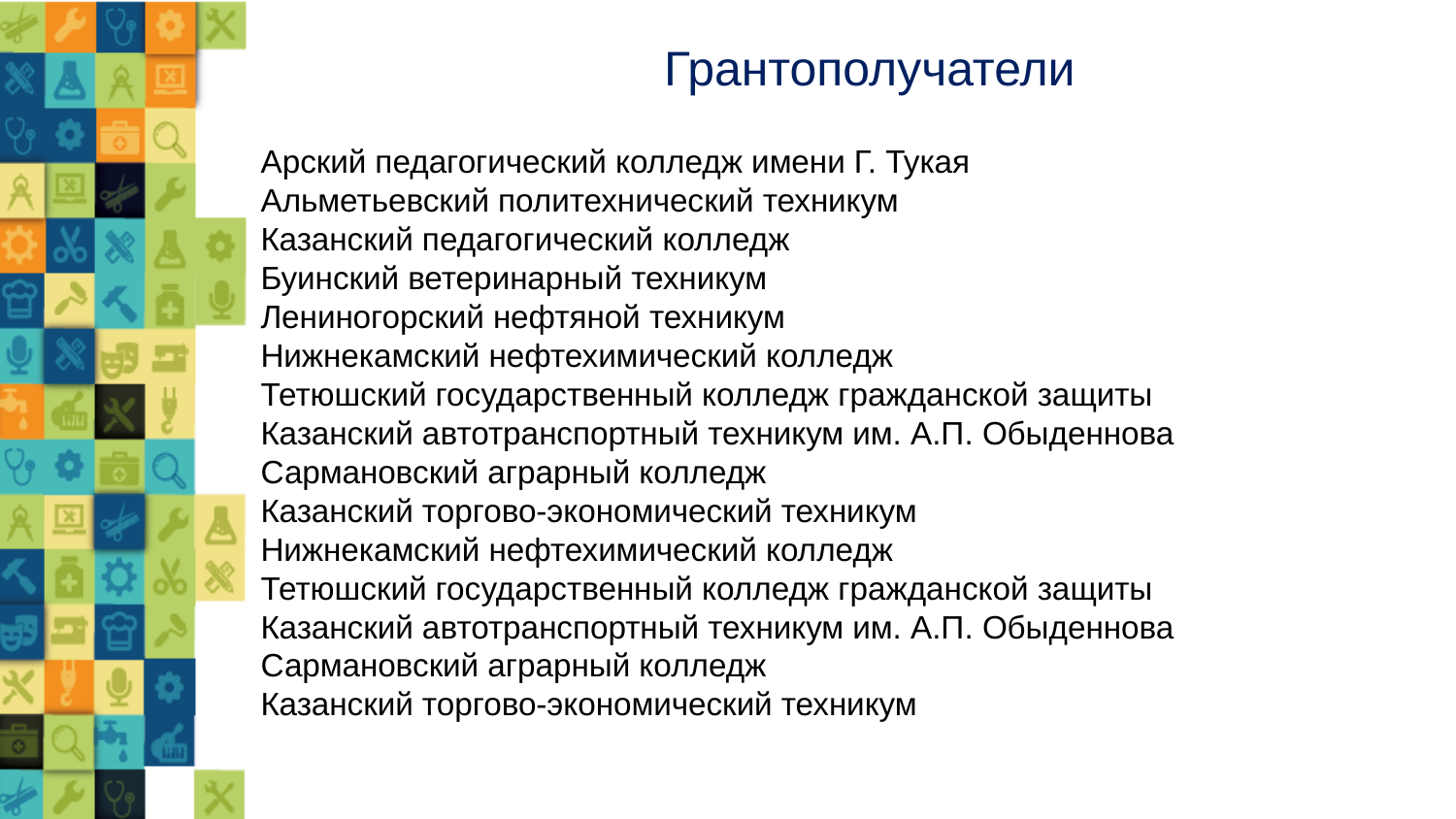

Грантополучатели

Арский педагогический колледж имени Г. Тукая
Альметьевский политехнический техникум
Казанский педагогический колледж
Буинский ветеринарный техникум
Лениногорский нефтяной техникум
Нижнекамский нефтехимический колледж
Тетюшский государственный колледж гражданской защиты
Казанский автотранспортный техникум им. А.П. Обыденнова
Сармановский аграрный колледж
Казанский торгово-экономический техникум
Нижнекамский нефтехимический колледж
Тетюшский государственный колледж гражданской защиты
Казанский автотранспортный техникум им. А.П. Обыденнова
Сармановский аграрный колледж
Казанский торгово-экономический техникум